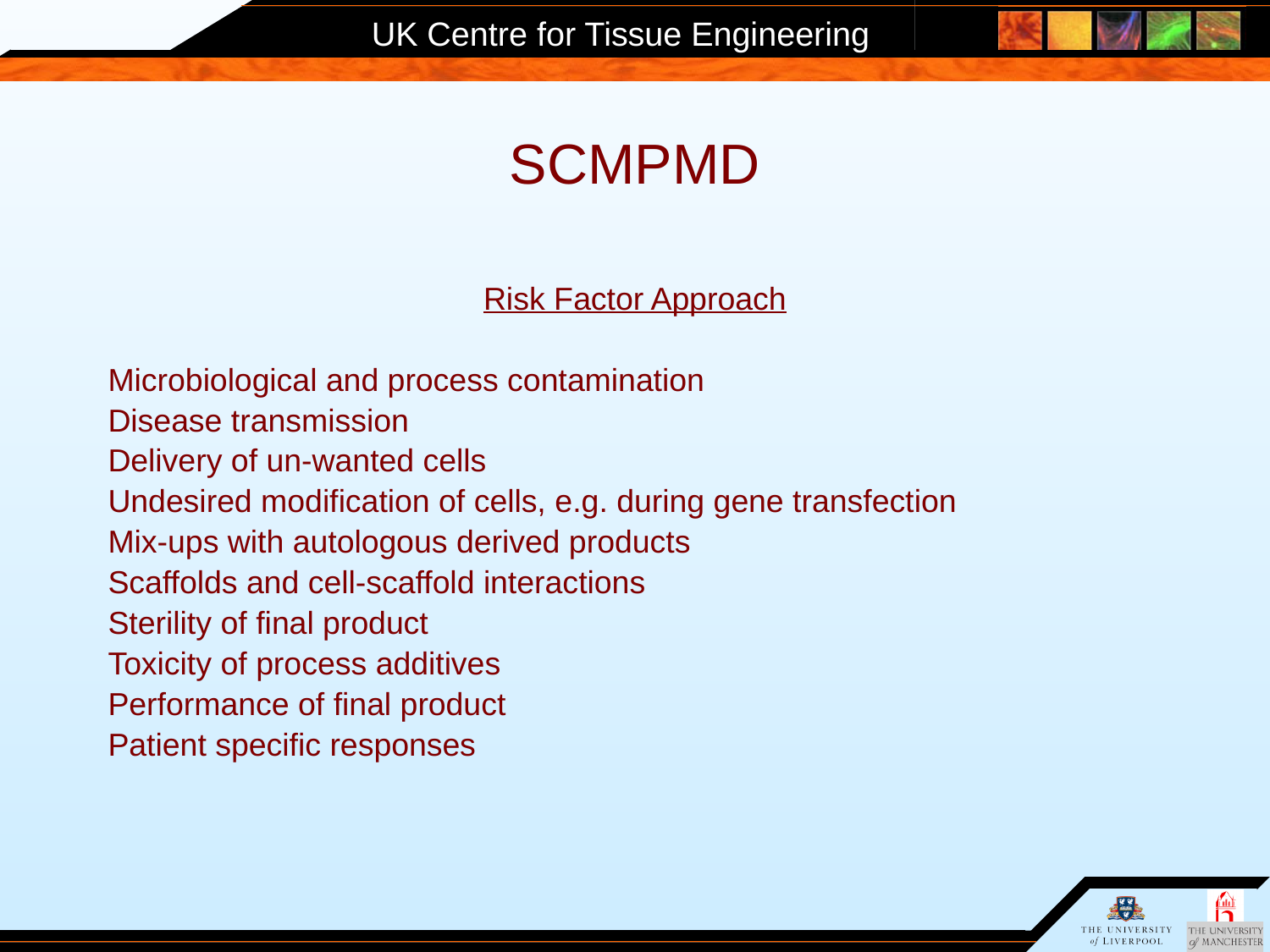

# SCMPMD
Risk Factor Approach

Microbiological and process contamination
Disease transmission
Delivery of un-wanted cells
Undesired modification of cells, e.g. during gene transfection
Mix-ups with autologous derived products
Scaffolds and cell-scaffold interactions
Sterility of final product
Toxicity of process additives
Performance of final product
Patient specific responses